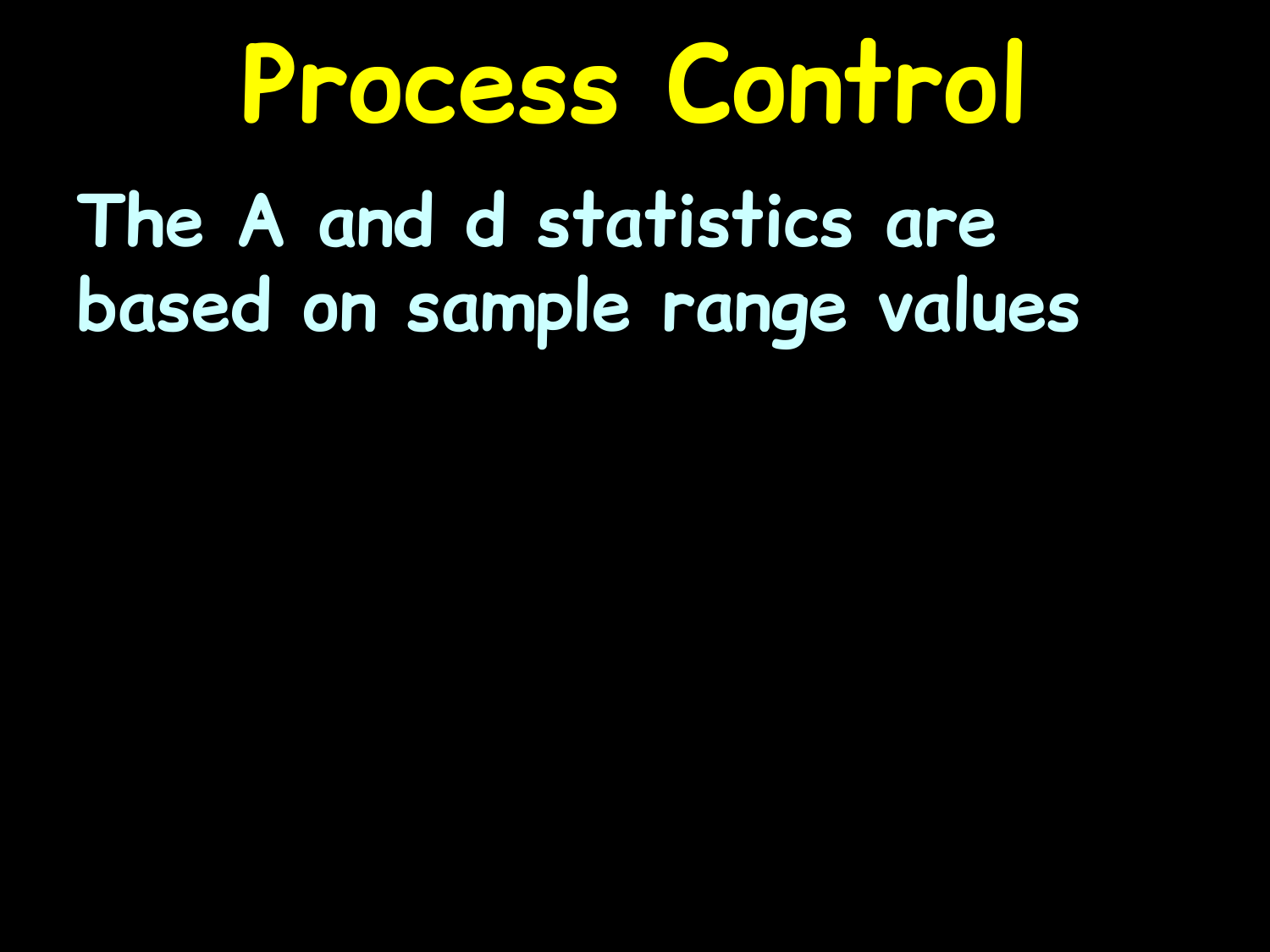

# Process Control
The A and d statistics are based on sample range values